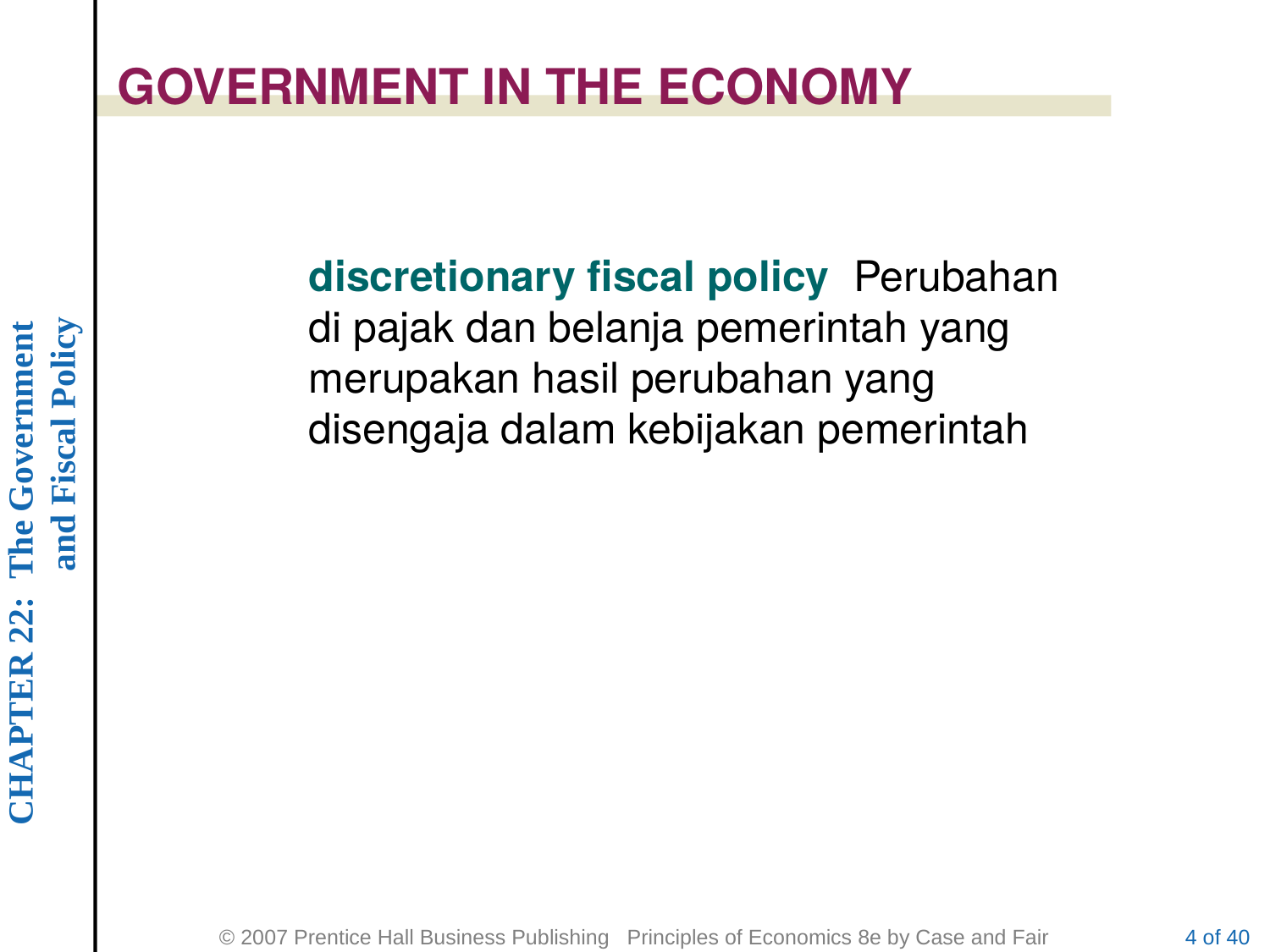

GOVERNMENT IN THE ECONOMY
discretionary fiscal policy  Perubahan di pajak dan belanja pemerintah yang merupakan hasil perubahan yang disengaja dalam kebijakan pemerintah
4 of 40